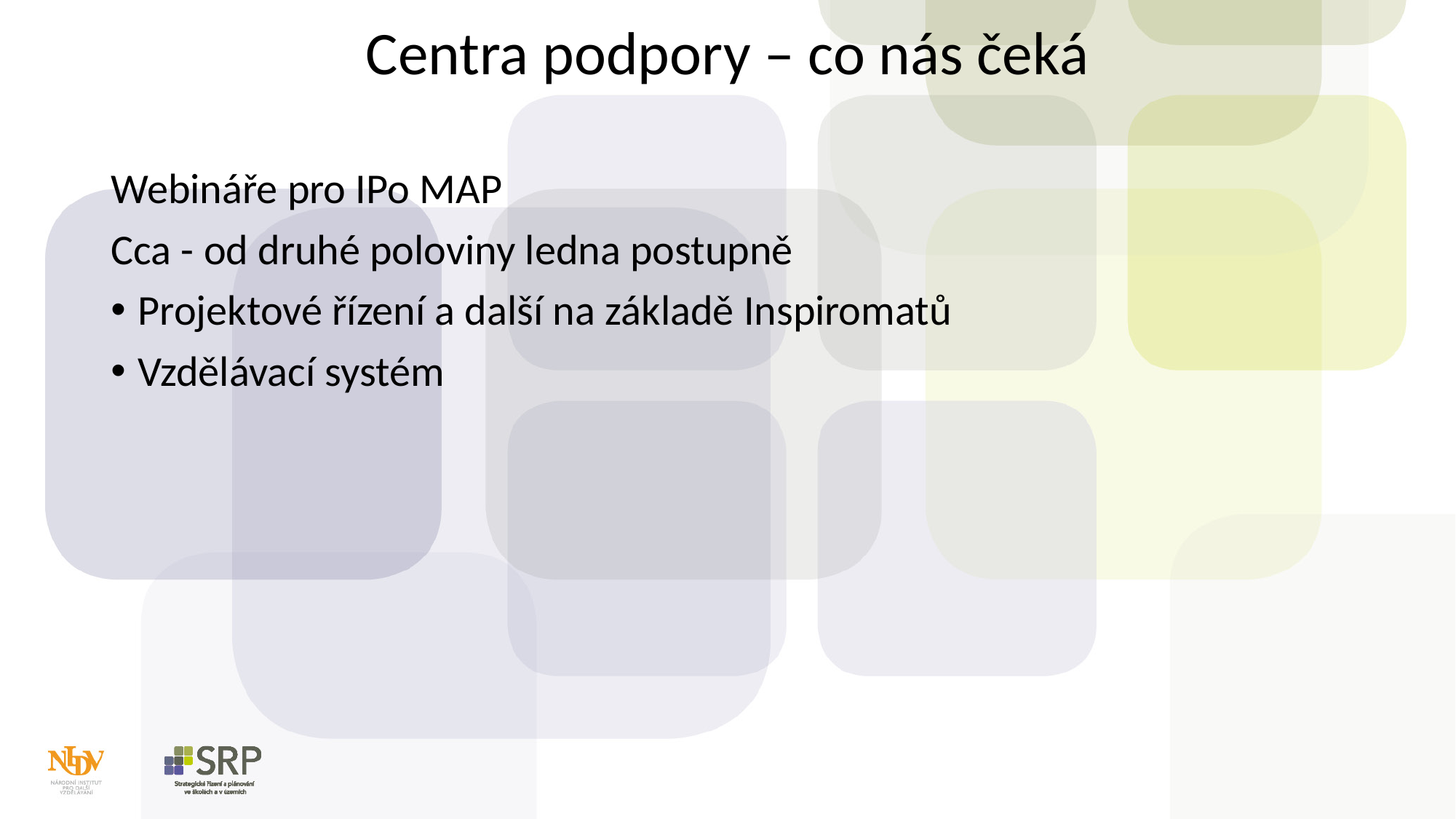

# Centra podpory – co nás čeká
Webináře pro IPo MAP
Cca - od druhé poloviny ledna postupně
Projektové řízení a další na základě Inspiromatů
Vzdělávací systém